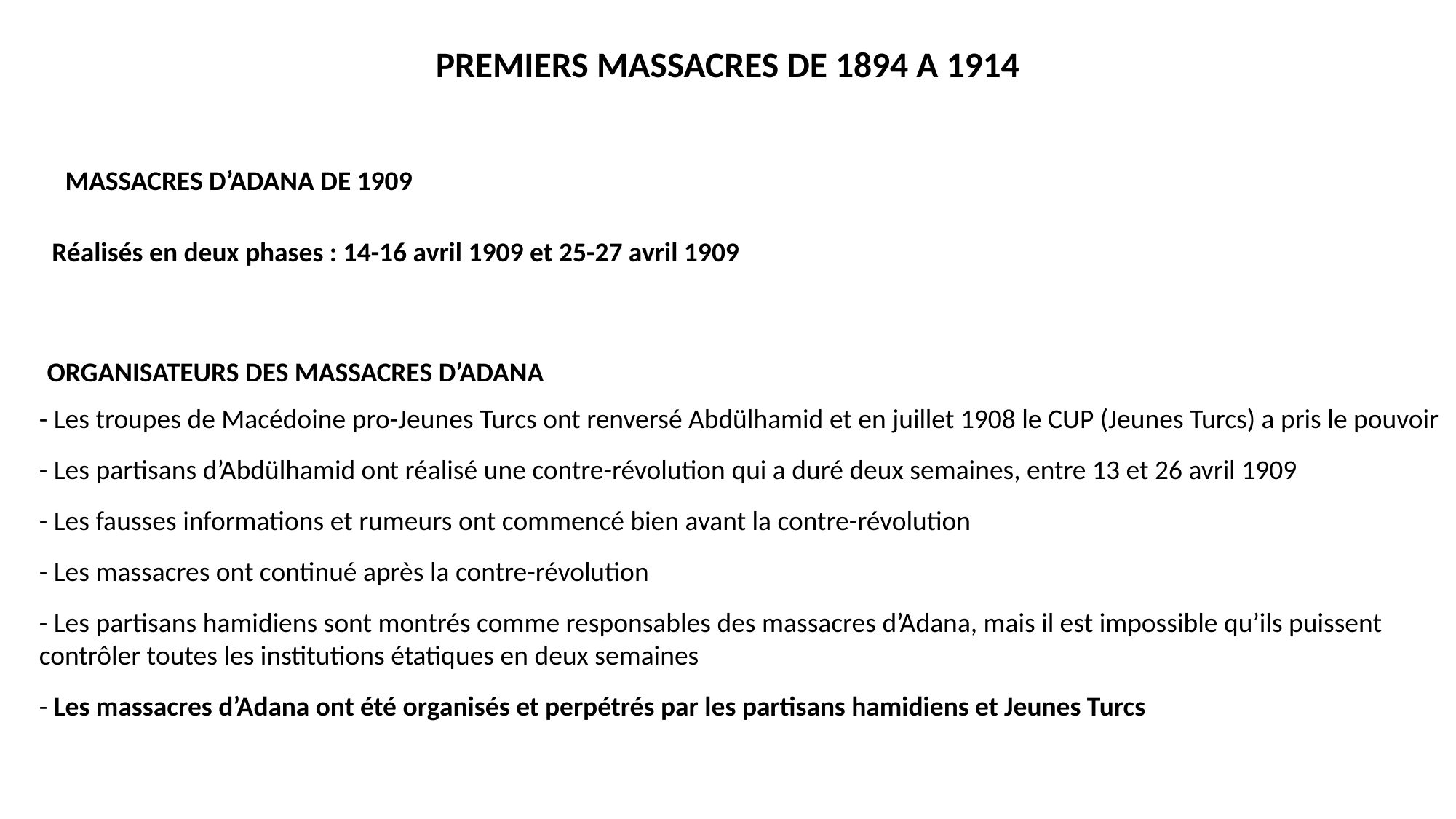

PREMIERS MASSACRES DE 1894 A 1914
MASSACRES D’ADANA DE 1909
Réalisés en deux phases : 14-16 avril 1909 et 25-27 avril 1909
ORGANISATEURS DES MASSACRES D’ADANA
- Les troupes de Macédoine pro-Jeunes Turcs ont renversé Abdülhamid et en juillet 1908 le CUP (Jeunes Turcs) a pris le pouvoir
- Les partisans d’Abdülhamid ont réalisé une contre-révolution qui a duré deux semaines, entre 13 et 26 avril 1909
- Les fausses informations et rumeurs ont commencé bien avant la contre-révolution
- Les massacres ont continué après la contre-révolution
- Les partisans hamidiens sont montrés comme responsables des massacres d’Adana, mais il est impossible qu’ils puissent contrôler toutes les institutions étatiques en deux semaines
- Les massacres d’Adana ont été organisés et perpétrés par les partisans hamidiens et Jeunes Turcs